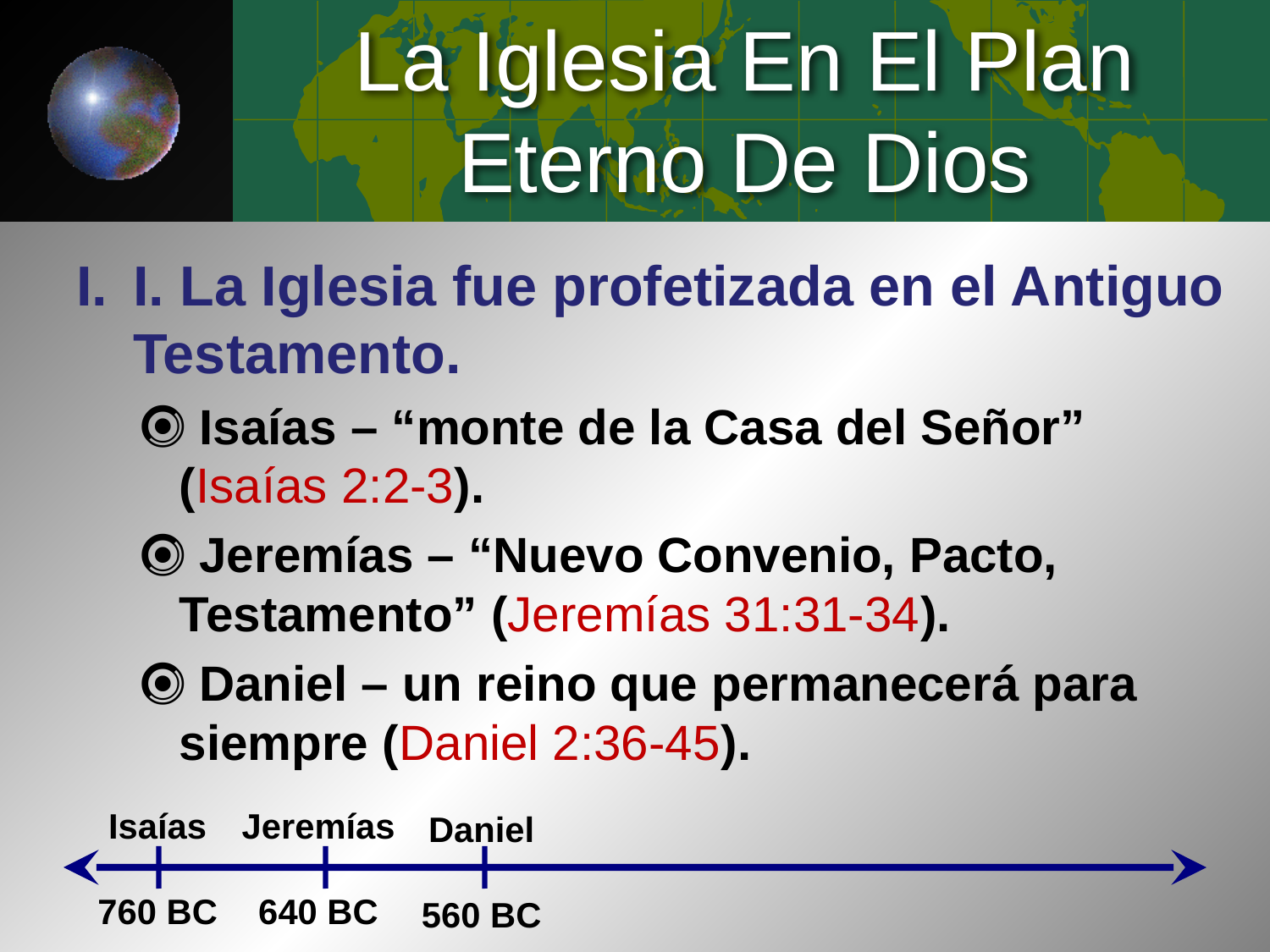

# La Iglesia En El Plan Eterno De Dios
I. 	I. La Iglesia fue profetizada en el Antiguo Testamento.
 Isaías – “monte de la Casa del Señor”  (Isaías 2:2-3).
 Jeremías – “Nuevo Convenio, Pacto, Testamento” (Jeremías 31:31-34).
 Daniel – un reino que permanecerá para siempre (Daniel 2:36-45).
Isaías
760 BC
Jeremías
640 BC
Daniel
560 BC